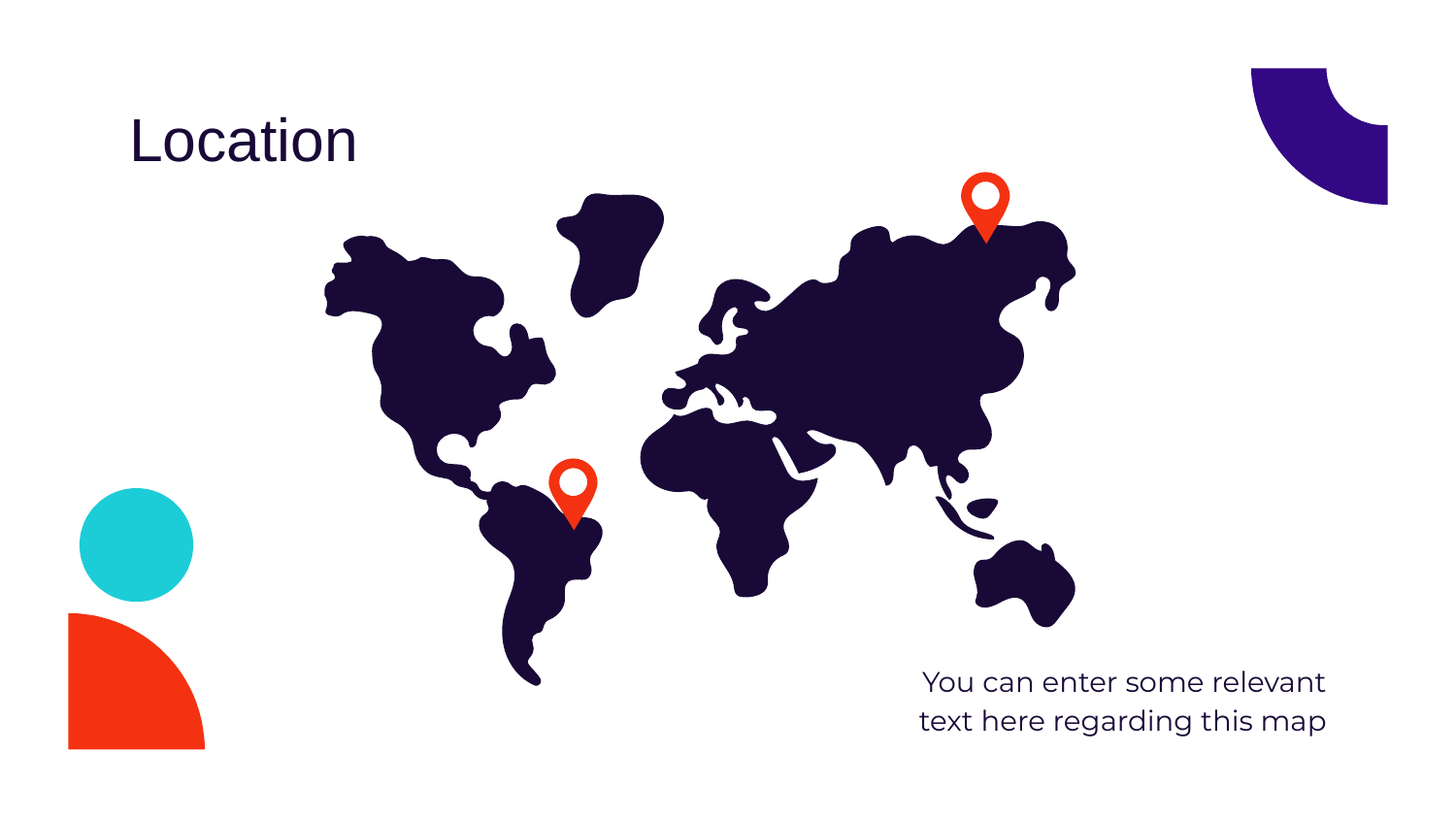

# Location

You can enter some relevant text here regarding this map